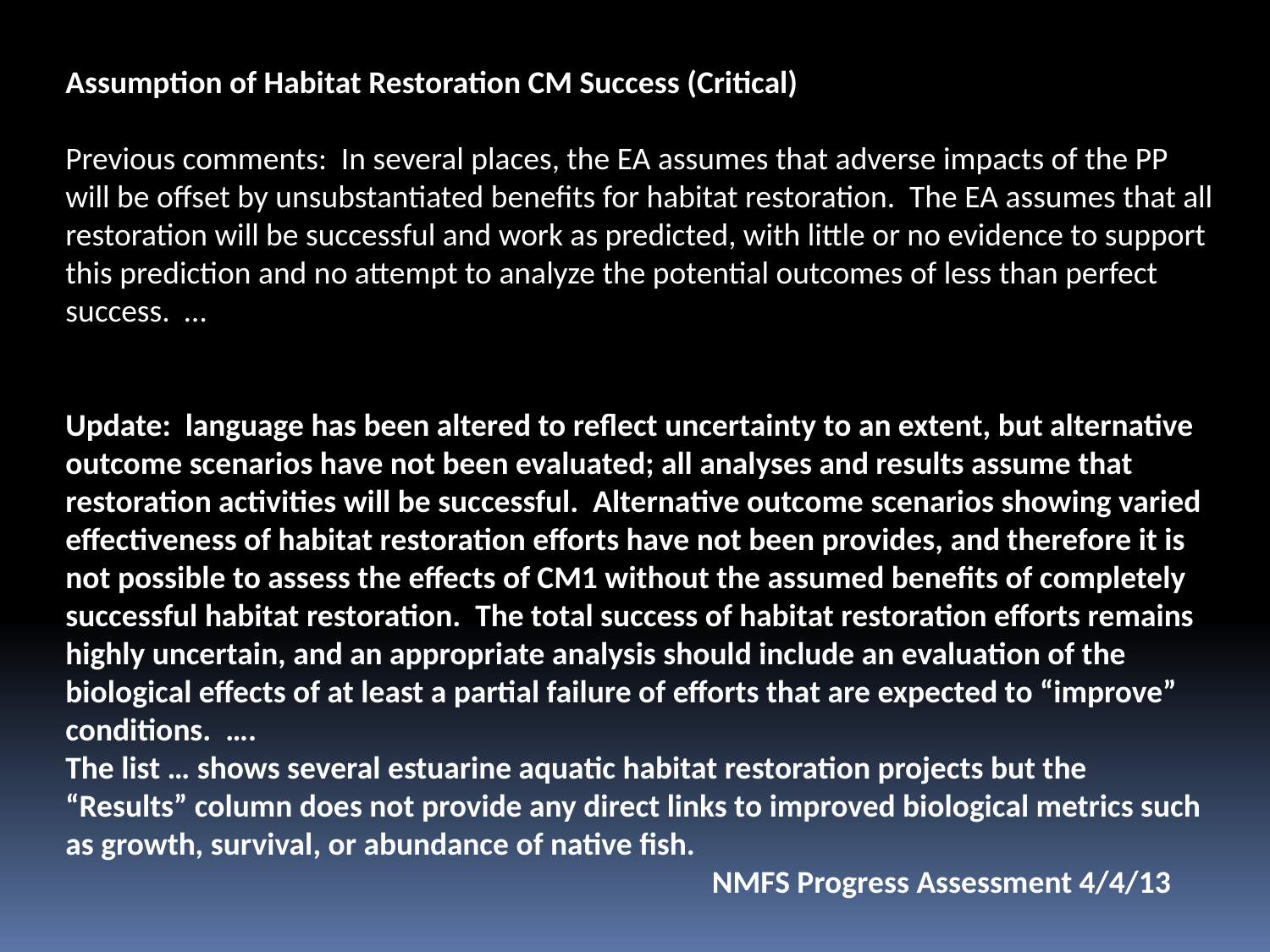

Assumption of Habitat Restoration CM Success (Critical)

Previous comments:  In several places, the EA assumes that adverse impacts of the PP will be offset by unsubstantiated benefits for habitat restoration.  The EA assumes that all restoration will be successful and work as predicted, with little or no evidence to support this prediction and no attempt to analyze the potential outcomes of less than perfect success.  …

Update:  language has been altered to reflect uncertainty to an extent, but alternative outcome scenarios have not been evaluated; all analyses and results assume that restoration activities will be successful.  Alternative outcome scenarios showing varied effectiveness of habitat restoration efforts have not been provides, and therefore it is not possible to assess the effects of CM1 without the assumed benefits of completely successful habitat restoration.  The total success of habitat restoration efforts remains highly uncertain, and an appropriate analysis should include an evaluation of the biological effects of at least a partial failure of efforts that are expected to “improve” conditions.  ….
The list … shows several estuarine aquatic habitat restoration projects but the “Results” column does not provide any direct links to improved biological metrics such as growth, survival, or abundance of native fish.								                                     NMFS Progress Assessment 4/4/13